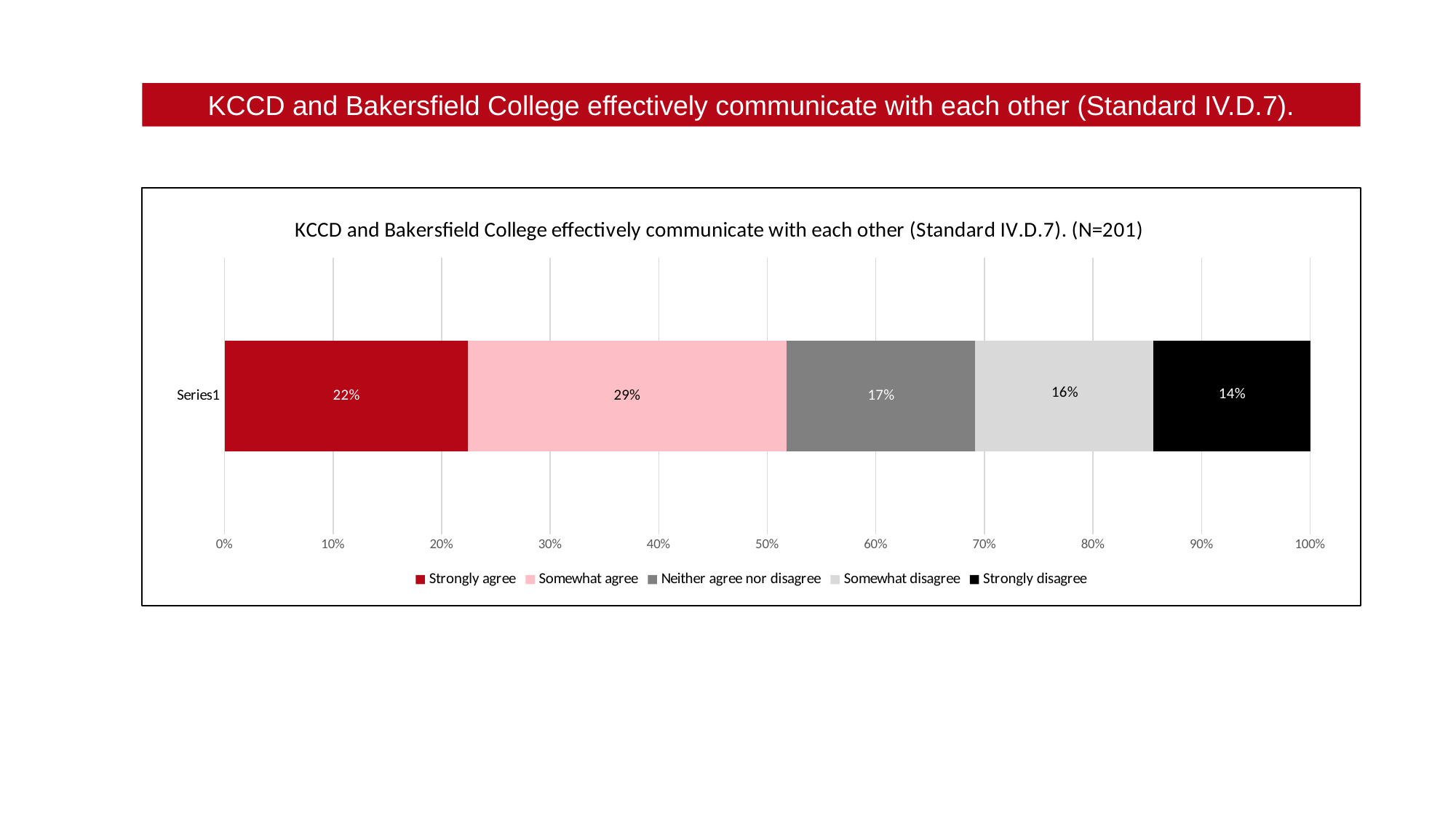

KCCD and Bakersfield College effectively communicate with each other (Standard IV.D.7).

### Chart: KCCD and Bakersfield College effectively communicate with each other (Standard IV.D.7). (N=201)

| Category | Strongly agree | Somewhat agree | Neither agree nor disagree | Somewhat disagree | Strongly disagree |
|---|---|---|---|---|---|
|  | 0.22388059701492538 | 0.2935323383084577 | 0.17412935323383086 | 0.16417910447761194 | 0.14427860696517414 |